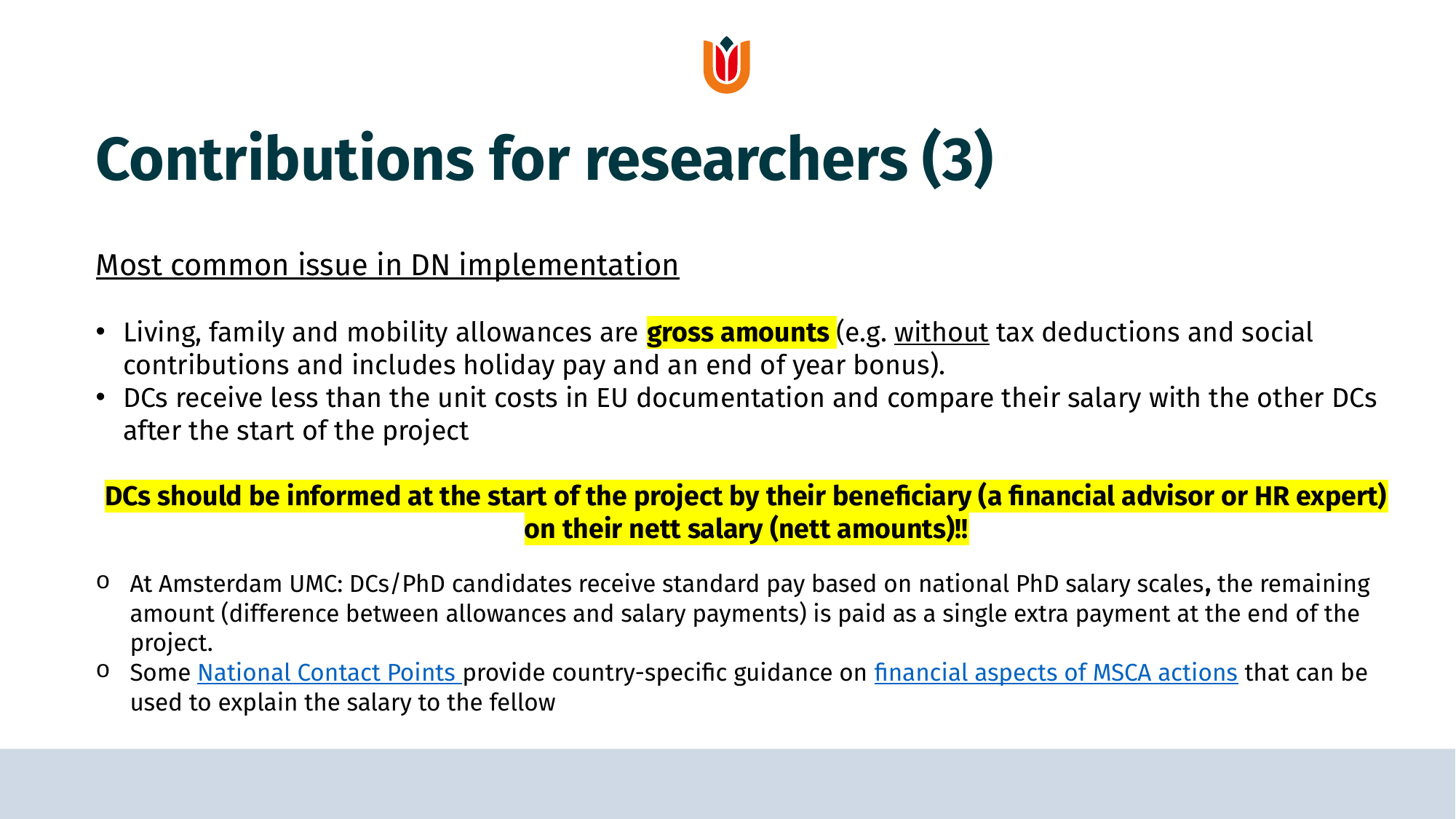

# Contributions for researchers (3)
Most common issue in DN implementation

Living, family and mobility allowances are gross amounts (e.g. without tax deductions and social contributions and includes holiday pay and an end of year bonus).
DCs receive less than the unit costs in EU documentation and compare their salary with the other DCs after the start of the project

DCs should be informed at the start of the project by their beneficiary (a financial advisor or HR expert) on their nett salary (nett amounts)!!

At Amsterdam UMC: DCs/PhD candidates receive standard pay based on national PhD salary scales, the remaining amount (difference between allowances and salary payments) is paid as a single extra payment at the end of the project.
Some National Contact Points provide country-specific guidance on financial aspects of MSCA actions that can be used to explain the salary to the fellow